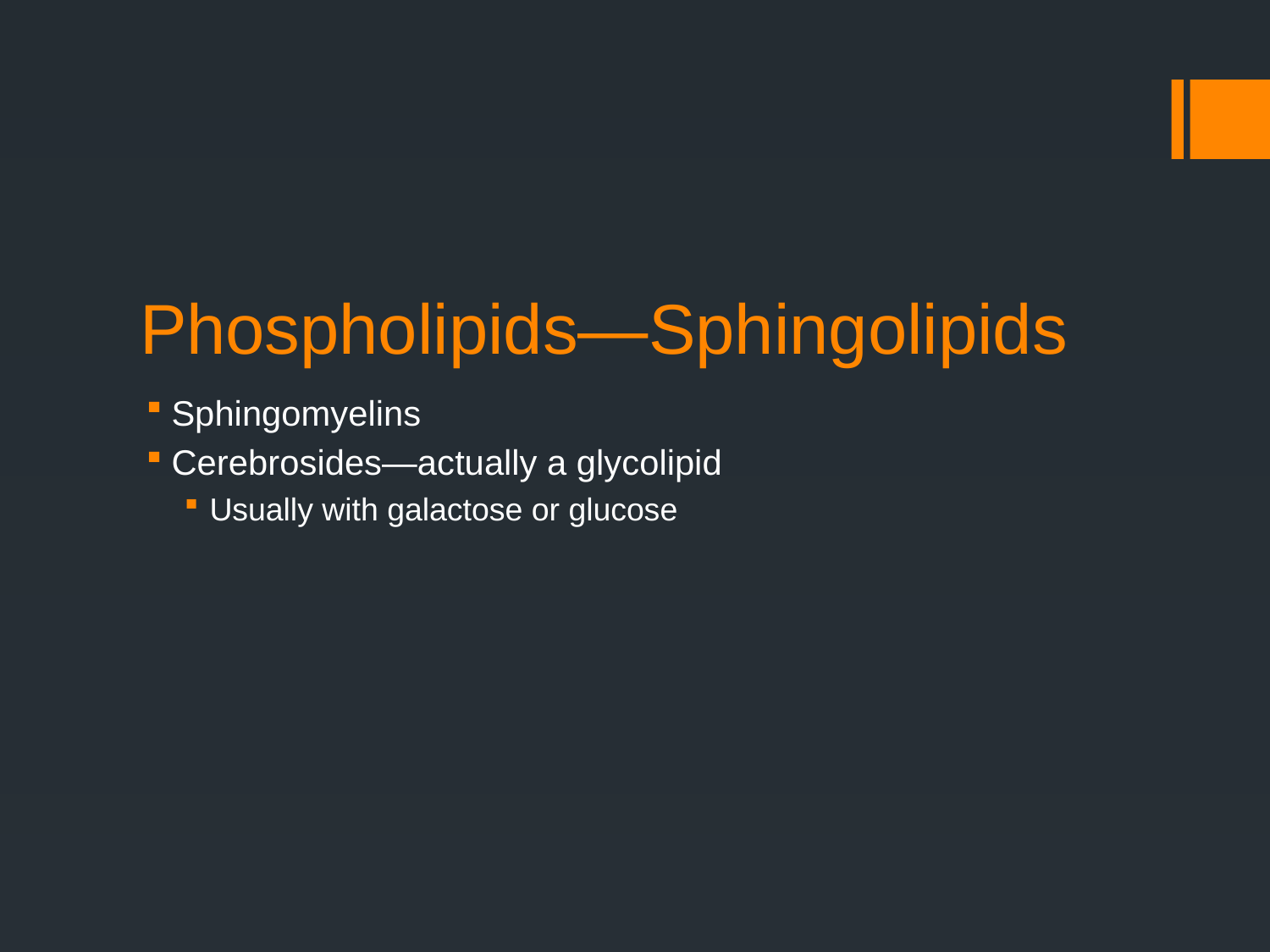

# Phospholipids—Sphingolipids
Sphingomyelins
Cerebrosides—actually a glycolipid
Usually with galactose or glucose